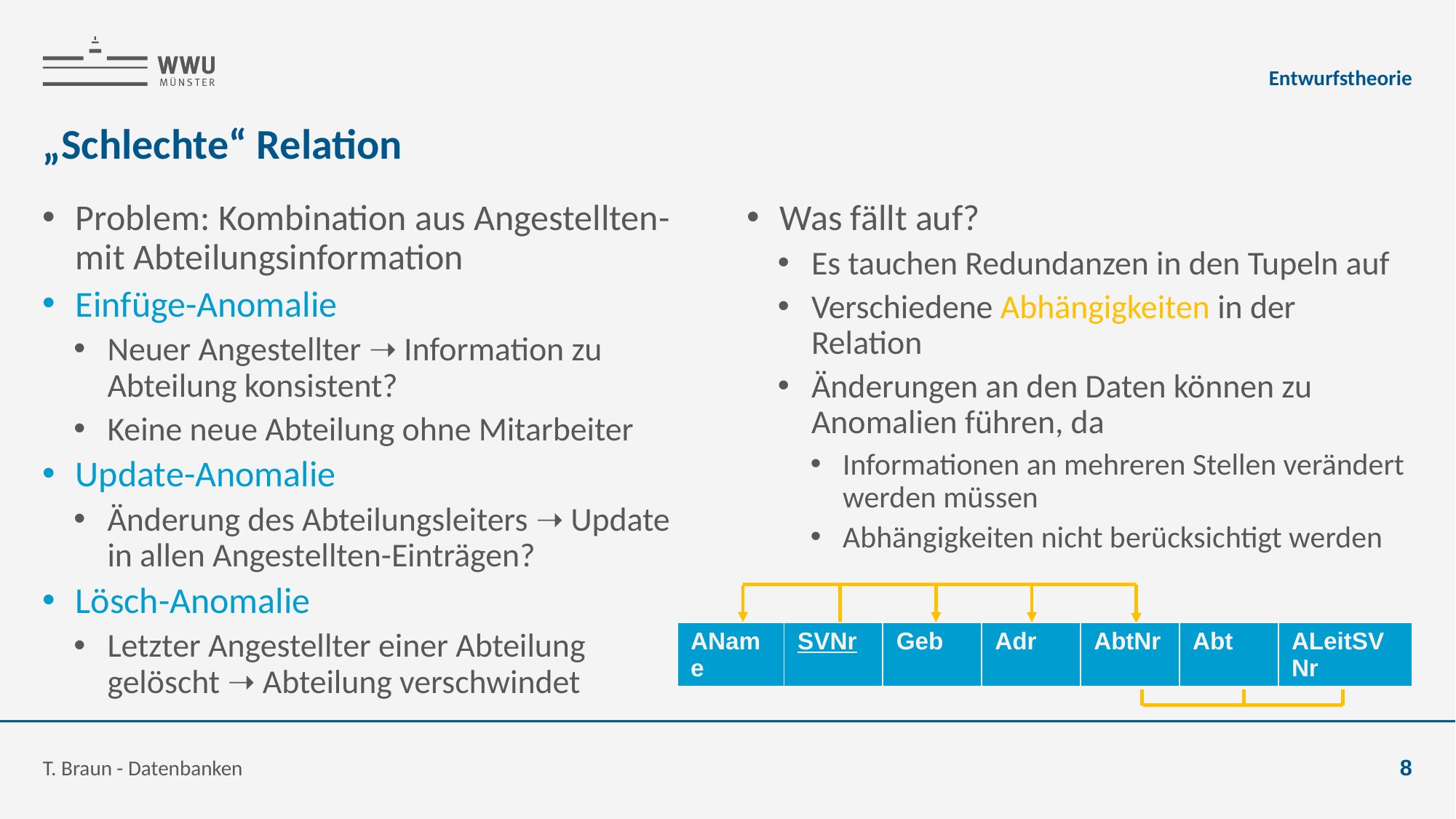

Entwurfstheorie
# „Schlechte“ Relation
Problem: Kombination aus Angestellten- mit Abteilungsinformation
Einfüge-Anomalie
Neuer Angestellter ➝ Information zu Abteilung konsistent?
Keine neue Abteilung ohne Mitarbeiter
Update-Anomalie
Änderung des Abteilungsleiters ➝ Update in allen Angestellten-Einträgen?
Lösch-Anomalie
Letzter Angestellter einer Abteilung gelöscht ➝ Abteilung verschwindet
Was fällt auf?
Es tauchen Redundanzen in den Tupeln auf
Verschiedene Abhängigkeiten in der Relation
Änderungen an den Daten können zu Anomalien führen, da
Informationen an mehreren Stellen verändert werden müssen
Abhängigkeiten nicht berücksichtigt werden
| AName | SVNr | Geb | Adr | AbtNr | Abt | ALeitSVNr |
| --- | --- | --- | --- | --- | --- | --- |
T. Braun - Datenbanken
8